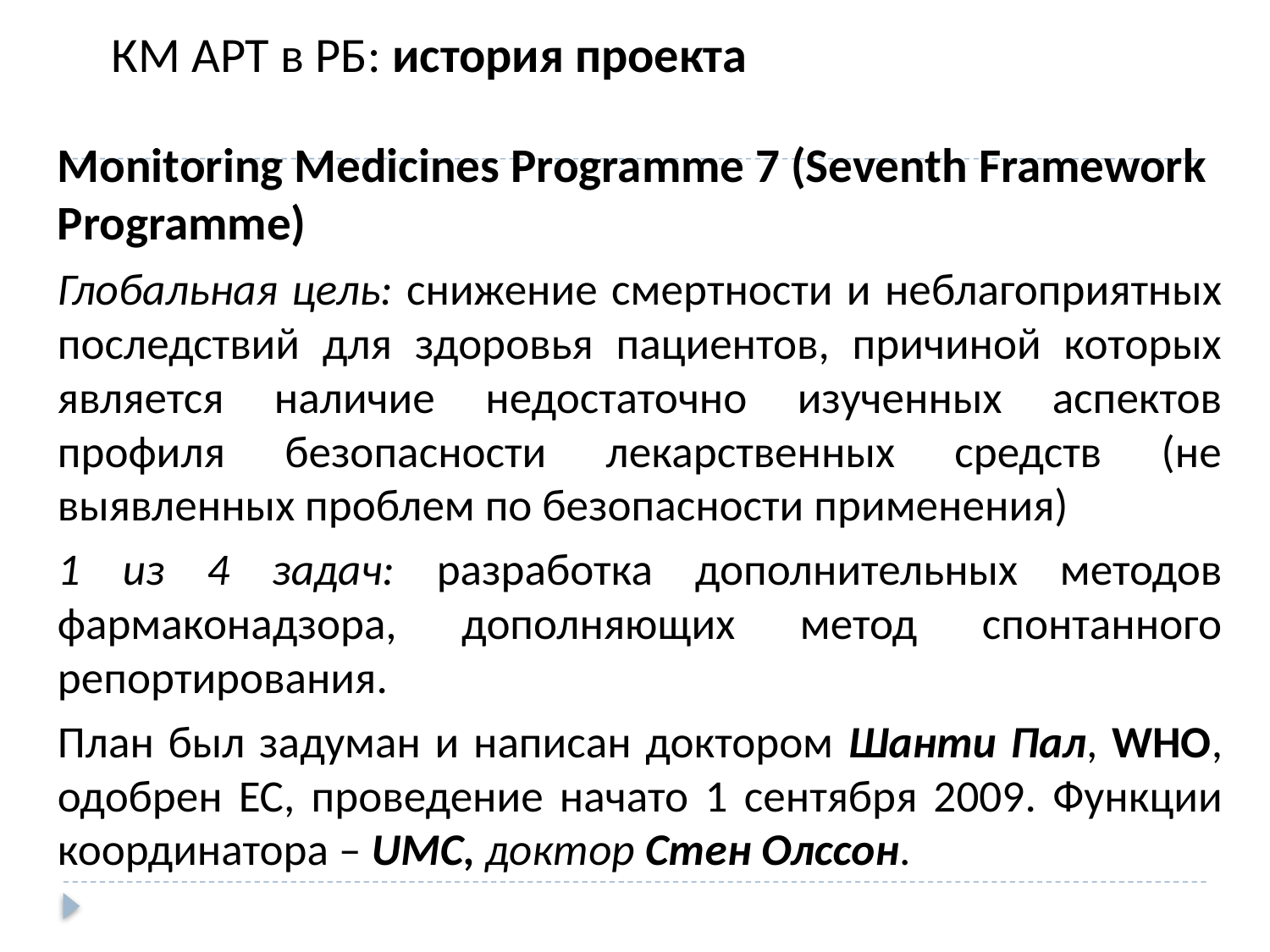

# КМ АРТ в РБ: история проекта

Monitoring Medicines Programme 7 (Seventh Framework Programme)
Глобальная цель: снижение смертности и неблагоприятных последствий для здоровья пациентов, причиной которых является наличие недостаточно изученных аспектов профиля безопасности лекарственных средств (не выявленных проблем по безопасности применения)
1 из 4 задач: разработка дополнительных методов фармаконадзора, дополняющих метод спонтанного репортирования.
План был задуман и написан доктором Шанти Пал, WHO, одобрен ЕС, проведение начато 1 сентября 2009. Функции координатора – UMC, доктор Стен Олссон.